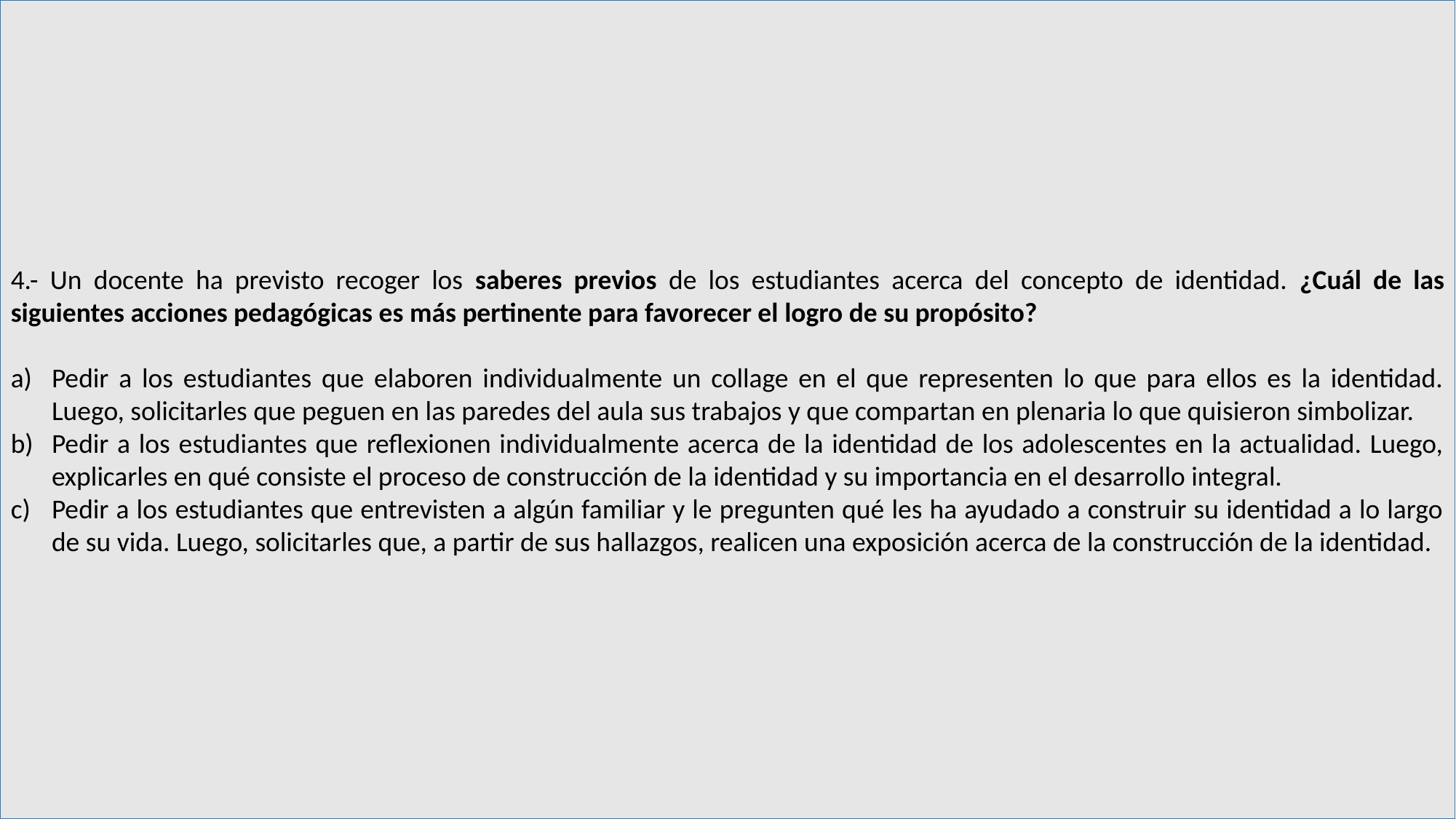

4.- Un docente ha previsto recoger los saberes previos de los estudiantes acerca del concepto de identidad. ¿Cuál de las siguientes acciones pedagógicas es más pertinente para favorecer el logro de su propósito?

Pedir a los estudiantes que elaboren individualmente un collage en el que representen lo que para ellos es la identidad. Luego, solicitarles que peguen en las paredes del aula sus trabajos y que compartan en plenaria lo que quisieron simbolizar.
Pedir a los estudiantes que reflexionen individualmente acerca de la identidad de los adolescentes en la actualidad. Luego, explicarles en qué consiste el proceso de construcción de la identidad y su importancia en el desarrollo integral.
Pedir a los estudiantes que entrevisten a algún familiar y le pregunten qué les ha ayudado a construir su identidad a lo largo de su vida. Luego, solicitarles que, a partir de sus hallazgos, realicen una exposición acerca de la construcción de la identidad.